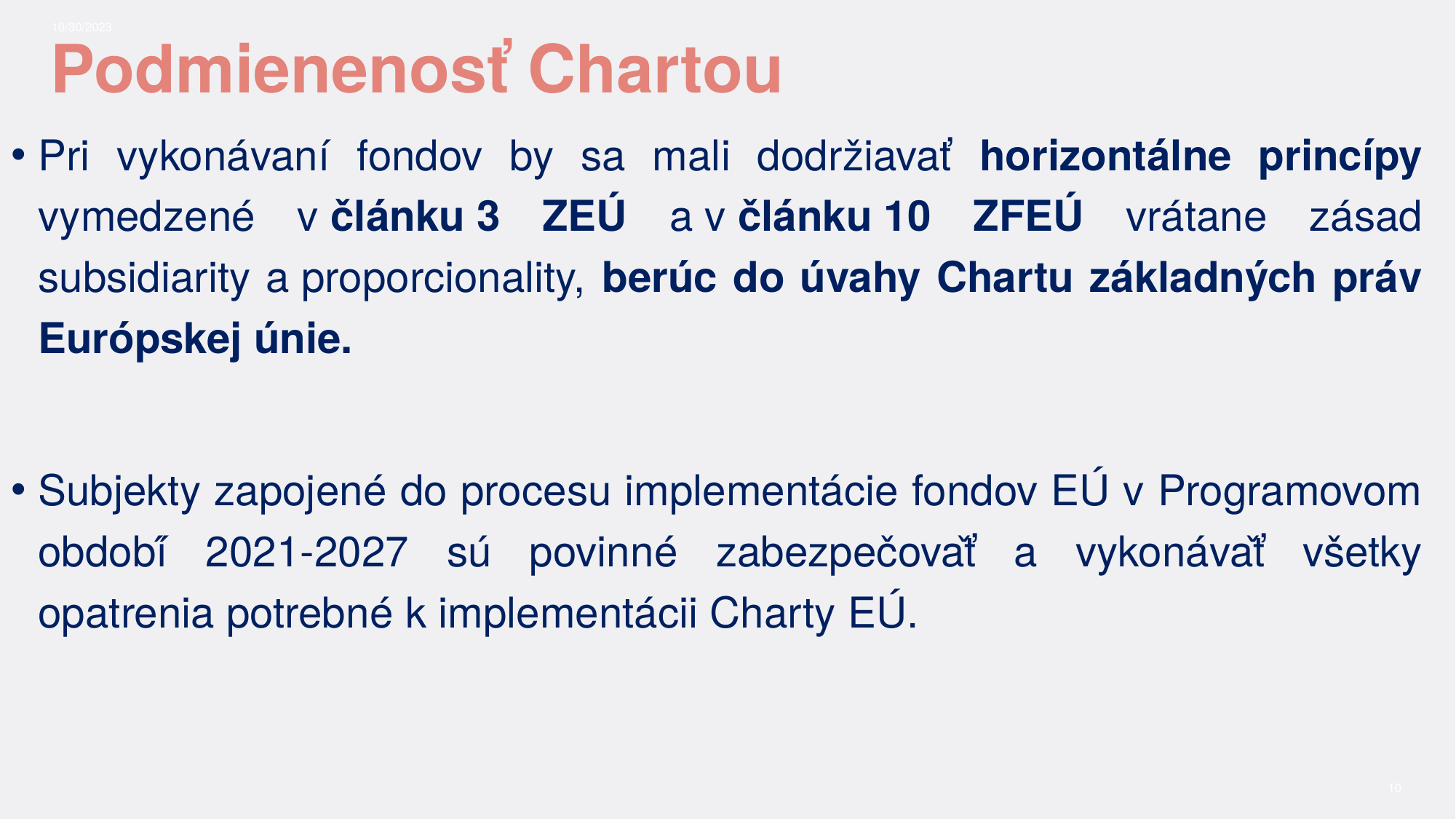

# Podmienenosť Chartou
10/30/2023
Pri vykonávaní fondov by sa mali dodržiavať horizontálne princípy vymedzené v článku 3 ZEÚ a v článku 10 ZFEÚ vrátane zásad subsidiarity a proporcionality, berúc do úvahy Chartu základných práv Európskej únie.

Subjekty zapojené do procesu implementácie fondov EÚ v Programovom období́ 2021-2027 sú povinné zabezpečovať̌ a vykonávať̌ všetky opatrenia potrebné k implementácii Charty EÚ.

10